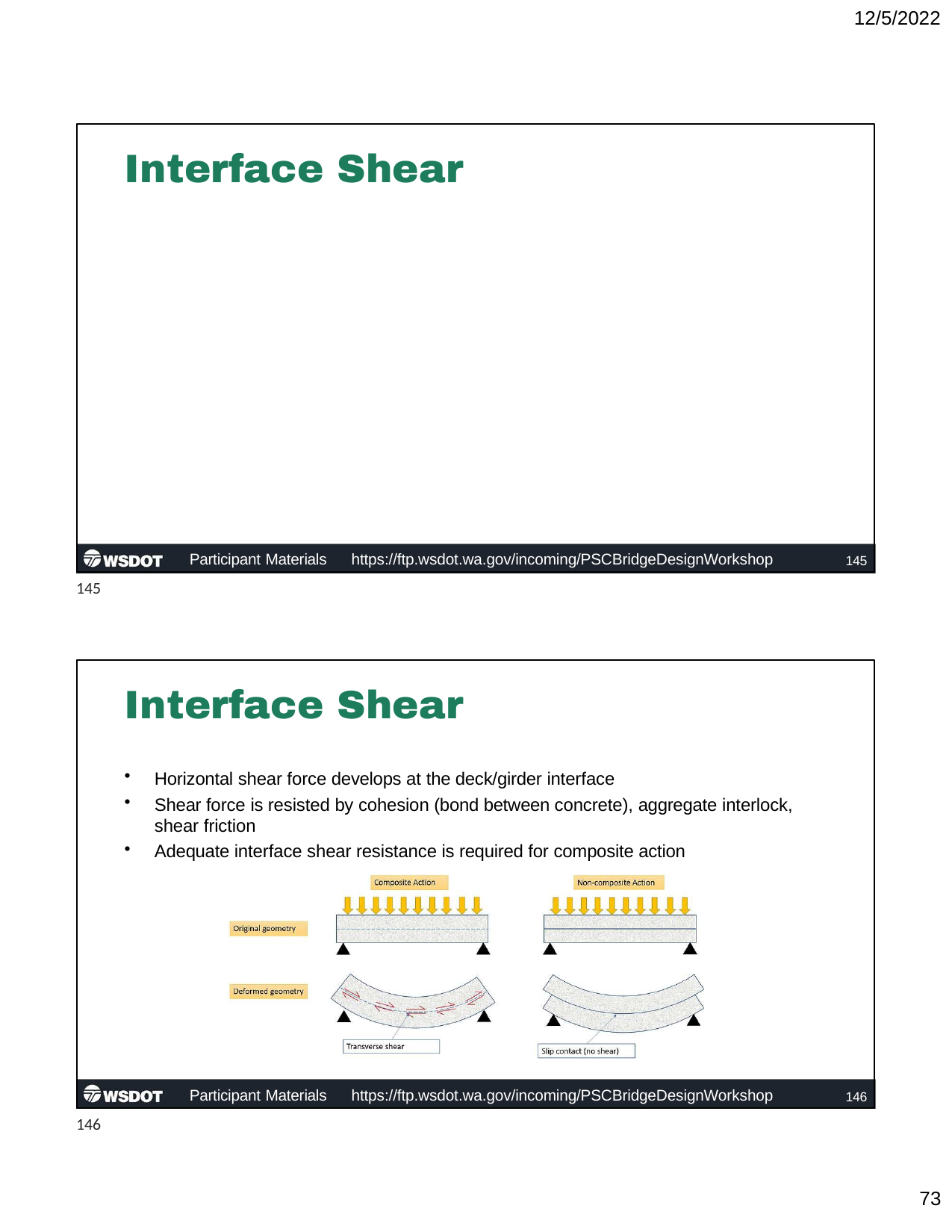

12/5/2022

# Interface Shear
Participant Materials	https://ftp.wsdot.wa.gov/incoming/PSCBridgeDesignWorkshop
145
145

Interface Shear
Horizontal shear force develops at the deck/girder interface
Shear force is resisted by cohesion (bond between concrete), aggregate interlock,  shear friction
Adequate interface shear resistance is required for composite action

Participant Materials	https://ftp.wsdot.wa.gov/incoming/PSCBridgeDesignWorkshop
146
146
73